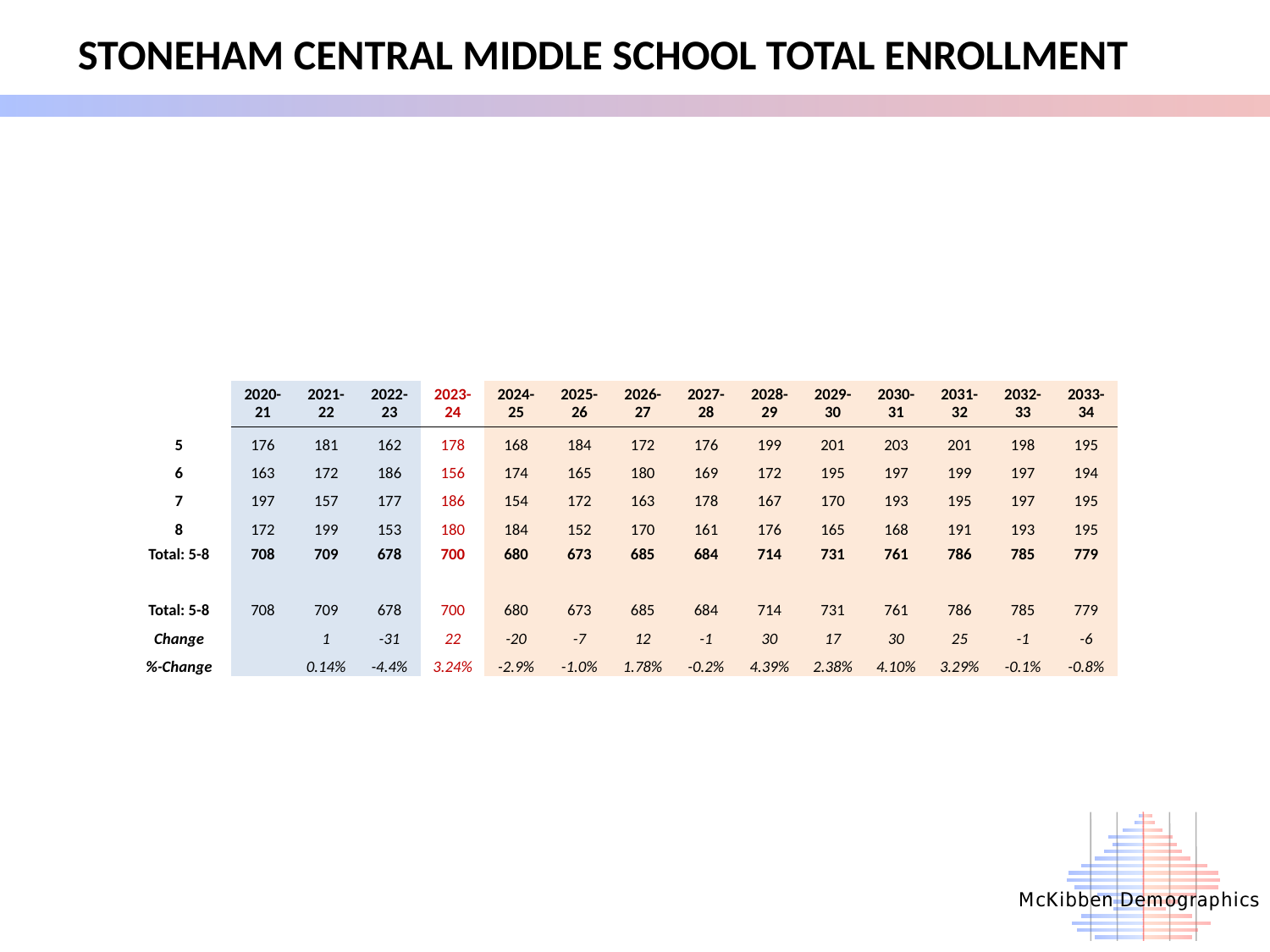

Stoneham Central Middle School Total Enrollment
|  | 2020-21 | 2021-22 | 2022-23 | 2023-24 | 2024-25 | 2025-26 | 2026-27 | 2027-28 | 2028-29 | 2029-30 | 2030-31 | 2031-32 | 2032-33 | 2033-34 |
| --- | --- | --- | --- | --- | --- | --- | --- | --- | --- | --- | --- | --- | --- | --- |
| 5 | 176 | 181 | 162 | 178 | 168 | 184 | 172 | 176 | 199 | 201 | 203 | 201 | 198 | 195 |
| 6 | 163 | 172 | 186 | 156 | 174 | 165 | 180 | 169 | 172 | 195 | 197 | 199 | 197 | 194 |
| 7 | 197 | 157 | 177 | 186 | 154 | 172 | 163 | 178 | 167 | 170 | 193 | 195 | 197 | 195 |
| 8 | 172 | 199 | 153 | 180 | 184 | 152 | 170 | 161 | 176 | 165 | 168 | 191 | 193 | 195 |
| Total: 5-8 | 708 | 709 | 678 | 700 | 680 | 673 | 685 | 684 | 714 | 731 | 761 | 786 | 785 | 779 |
|  |  |  |  |  |  |  |  |  |  |  |  |  |  |  |
| Total: 5-8 | 708 | 709 | 678 | 700 | 680 | 673 | 685 | 684 | 714 | 731 | 761 | 786 | 785 | 779 |
| Change |  | 1 | -31 | 22 | -20 | -7 | 12 | -1 | 30 | 17 | 30 | 25 | -1 | -6 |
| %-Change |  | 0.14% | -4.4% | 3.24% | -2.9% | -1.0% | 1.78% | -0.2% | 4.39% | 2.38% | 4.10% | 3.29% | -0.1% | -0.8% |